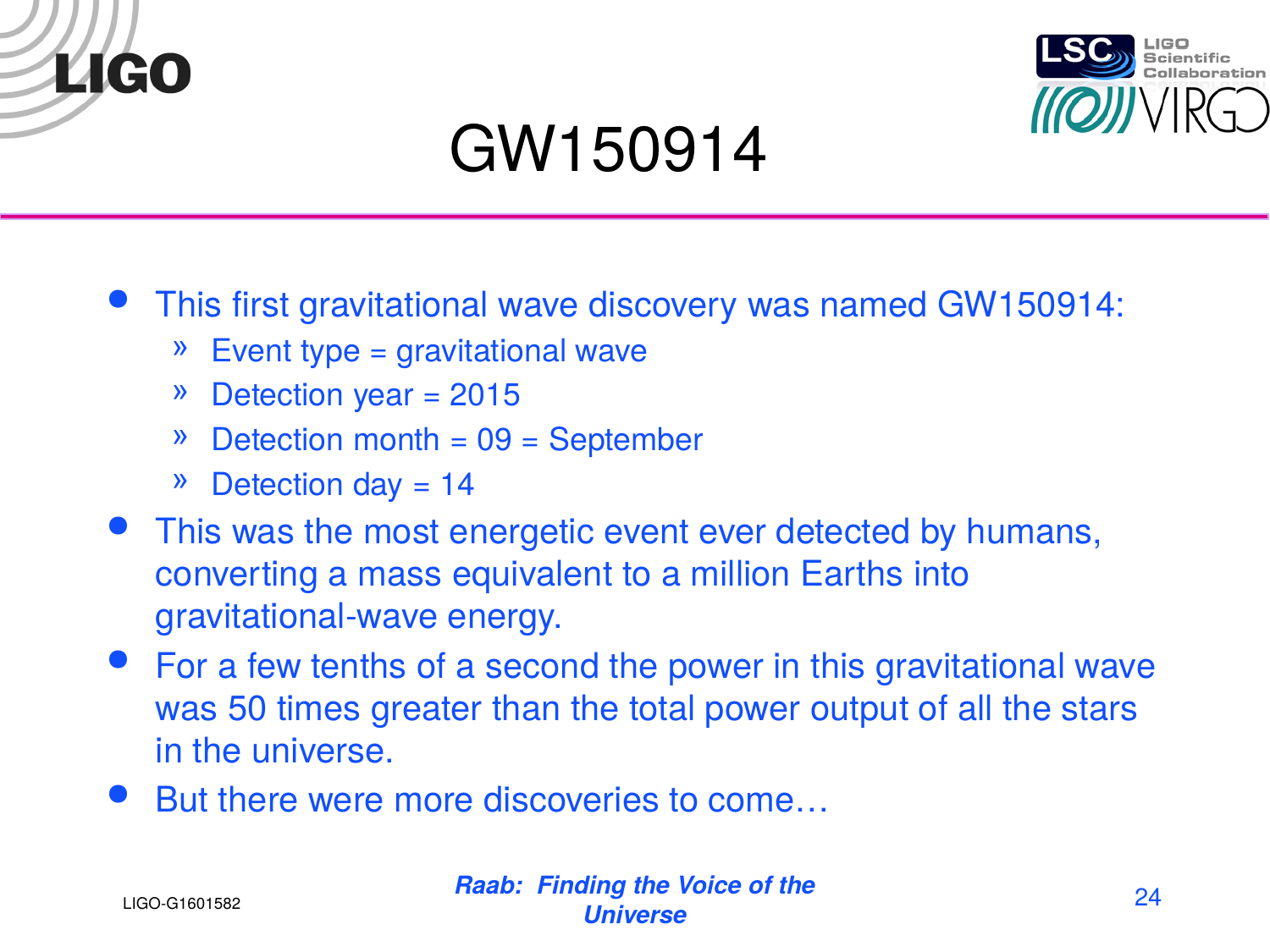

# GW150914
This first gravitational wave discovery was named GW150914:
Event type = gravitational wave
Detection year = 2015
Detection month = 09 = September
Detection day = 14
This was the most energetic event ever detected by humans, converting a mass equivalent to a million Earths into gravitational-wave energy.
For a few tenths of a second the power in this gravitational wave was 50 times greater than the total power output of all the stars in the universe.
But there were more discoveries to come…
Raab:  Finding the Voice of the Universe
24